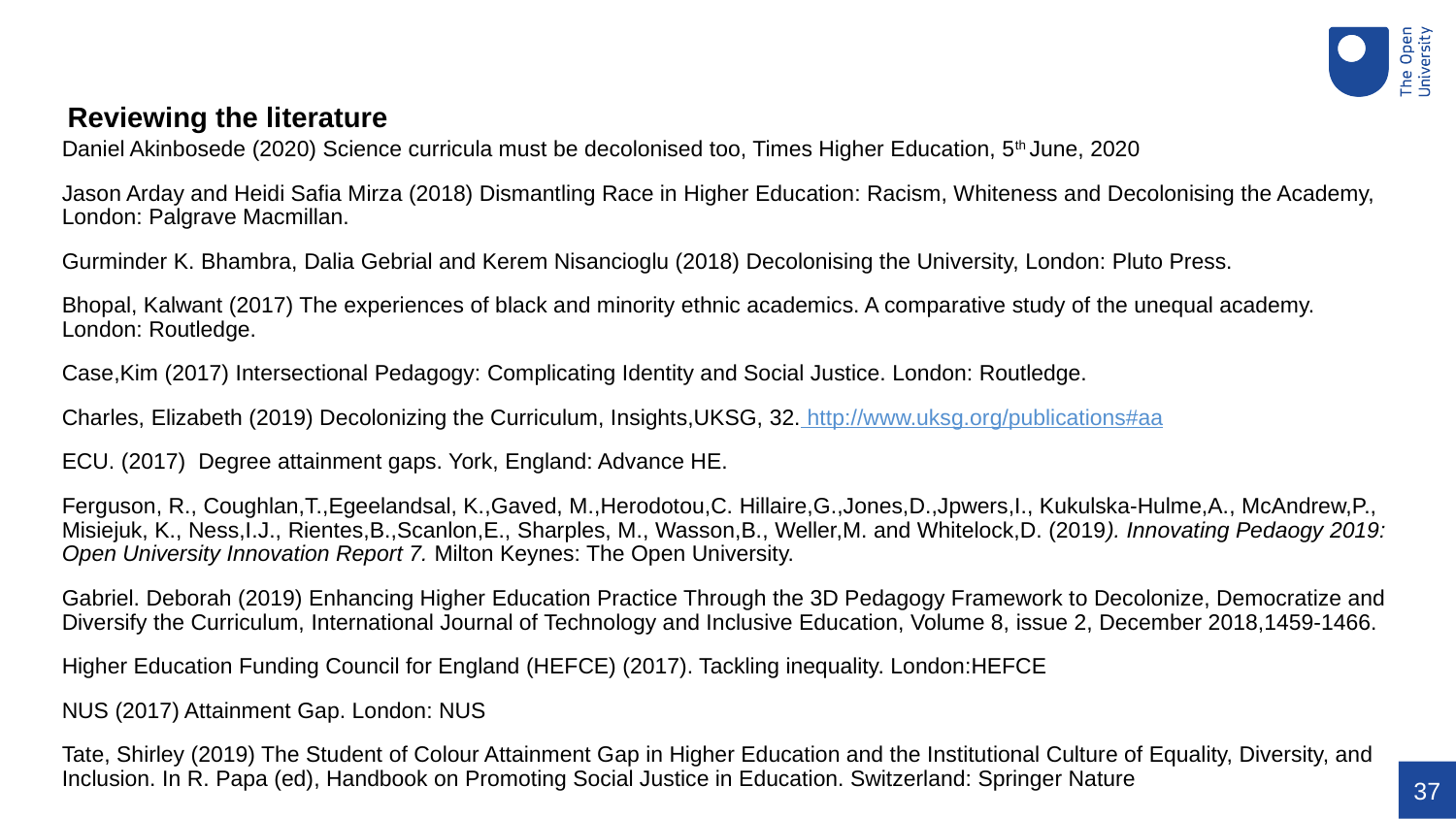

Reviewing the literature
Daniel Akinbosede (2020) Science curricula must be decolonised too, Times Higher Education, 5th June, 2020
Jason Arday and Heidi Safia Mirza (2018) Dismantling Race in Higher Education: Racism, Whiteness and Decolonising the Academy, London: Palgrave Macmillan.
Gurminder K. Bhambra, Dalia Gebrial and Kerem Nisancioglu (2018) Decolonising the University, London: Pluto Press.
Bhopal, Kalwant (2017) The experiences of black and minority ethnic academics. A comparative study of the unequal academy. London: Routledge.
Case,Kim (2017) Intersectional Pedagogy: Complicating Identity and Social Justice. London: Routledge.
Charles, Elizabeth (2019) Decolonizing the Curriculum, Insights,UKSG, 32. http://www.uksg.org/publications#aa
ECU. (2017)  Degree attainment gaps. York, England: Advance HE.
Ferguson, R., Coughlan,T.,Egeelandsal, K.,Gaved, M.,Herodotou,C. Hillaire,G.,Jones,D.,Jpwers,I., Kukulska-Hulme,A., McAndrew,P., Misiejuk, K., Ness,I.J., Rientes,B.,Scanlon,E., Sharples, M., Wasson,B., Weller,M. and Whitelock,D. (2019). Innovating Pedaogy 2019: Open University Innovation Report 7. Milton Keynes: The Open University.
Gabriel. Deborah (2019) Enhancing Higher Education Practice Through the 3D Pedagogy Framework to Decolonize, Democratize and Diversify the Curriculum, International Journal of Technology and Inclusive Education, Volume 8, issue 2, December 2018,1459-1466.
Higher Education Funding Council for England (HEFCE) (2017). Tackling inequality. London:HEFCE
NUS (2017) Attainment Gap. London: NUS
Tate, Shirley (2019) The Student of Colour Attainment Gap in Higher Education and the Institutional Culture of Equality, Diversity, and Inclusion. In R. Papa (ed), Handbook on Promoting Social Justice in Education. Switzerland: Springer Nature

.

37